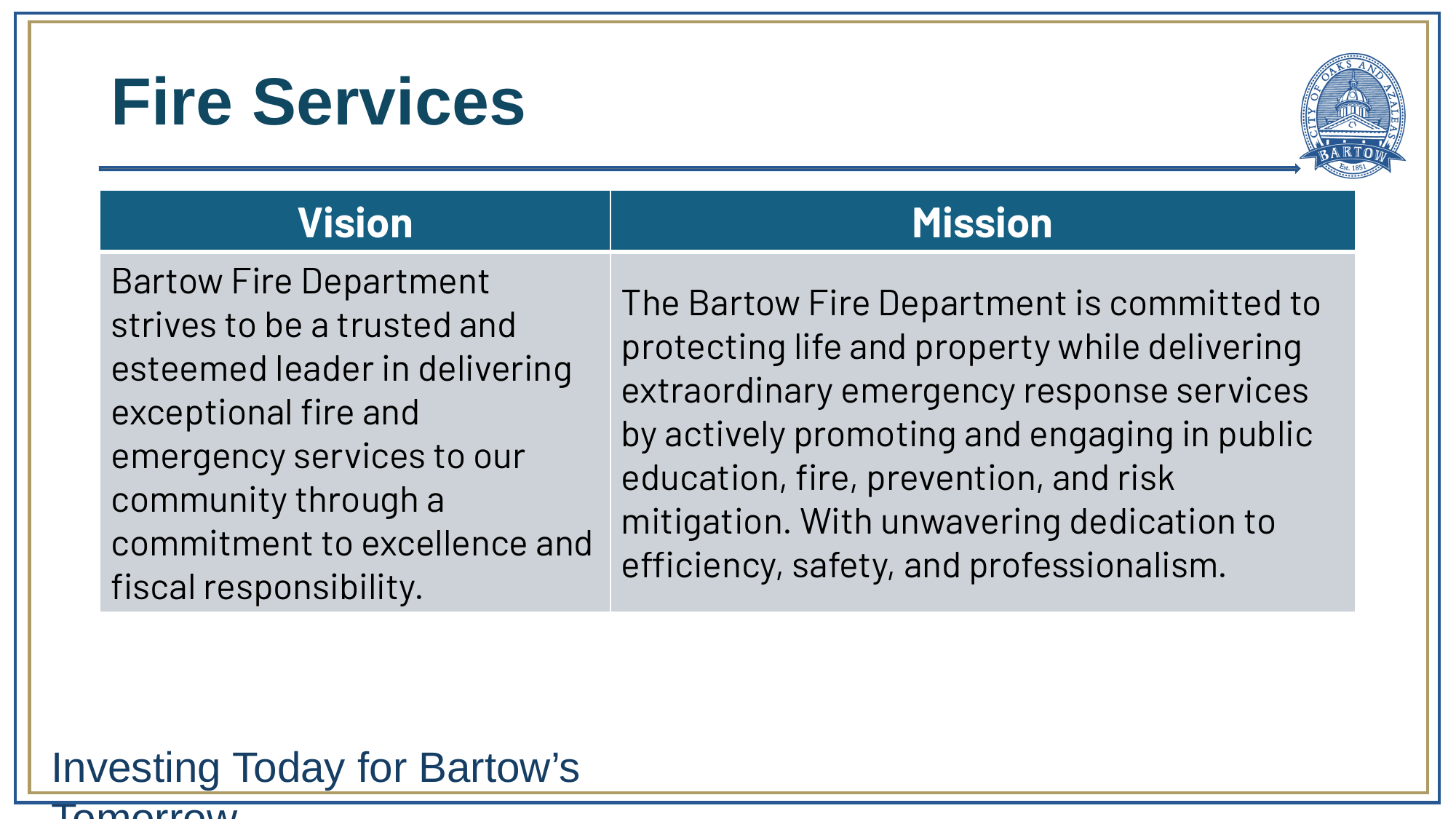

# Fire Services
| Vision | Mission |
| --- | --- |
| Bartow Fire Department strives to be a trusted and esteemed leader in delivering exceptional fire and emergency services to our community through a commitment to excellence and fiscal responsibility. | The Bartow Fire Department is committed to protecting life and property while delivering extraordinary emergency response services by actively promoting and engaging in public education, fire, prevention, and risk mitigation. With unwavering dedication to efficiency, safety, and professionalism. |